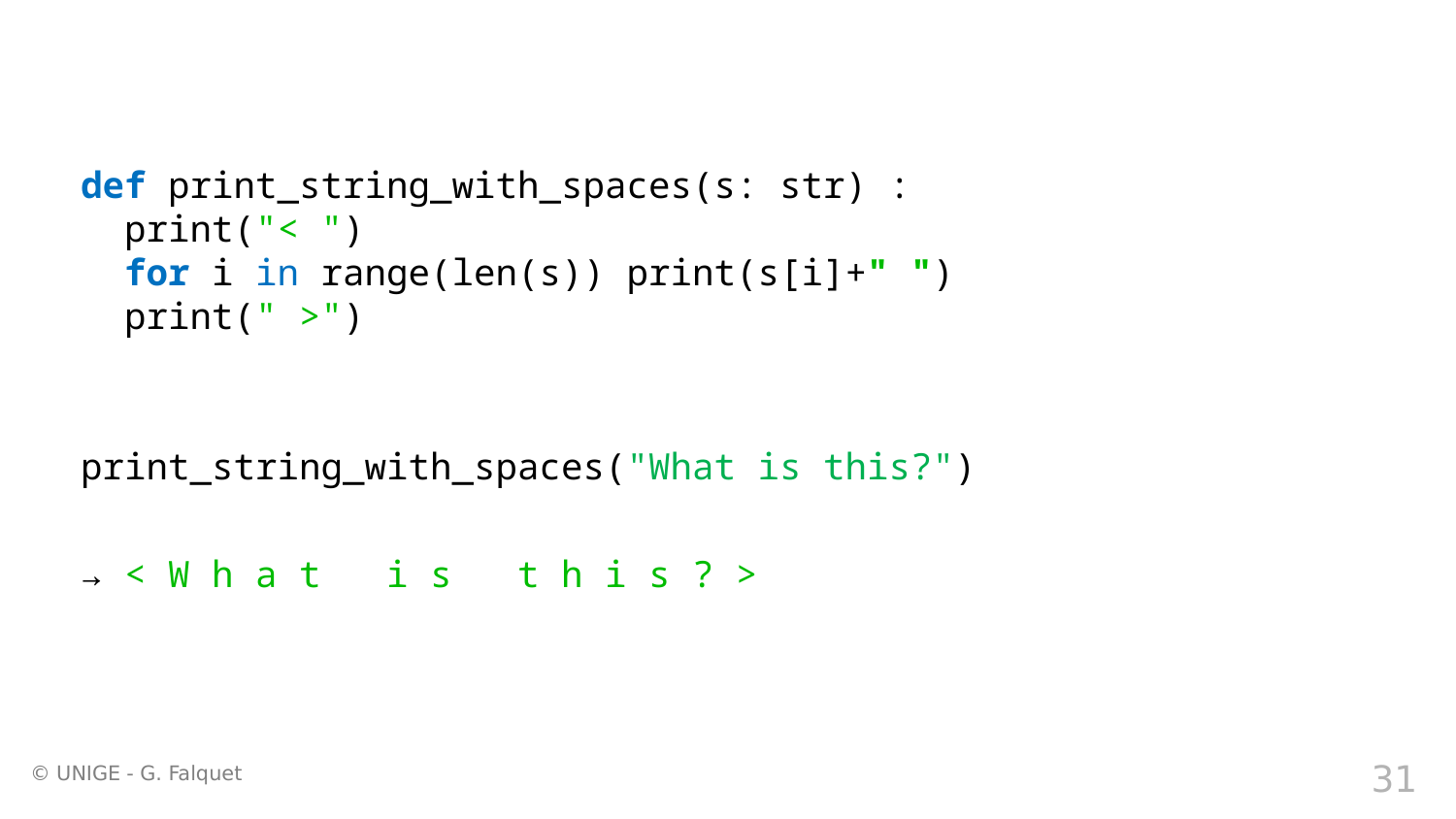

#
def print_string_with_spaces(s: str) :
  print("< ")
  for i in range(len(s)) print(s[i]+" ")
  print(" >")

print_string_with_spaces("What is this?")

→ < W h a t   i s   t h i s ? >

31
© UNIGE - G. Falquet